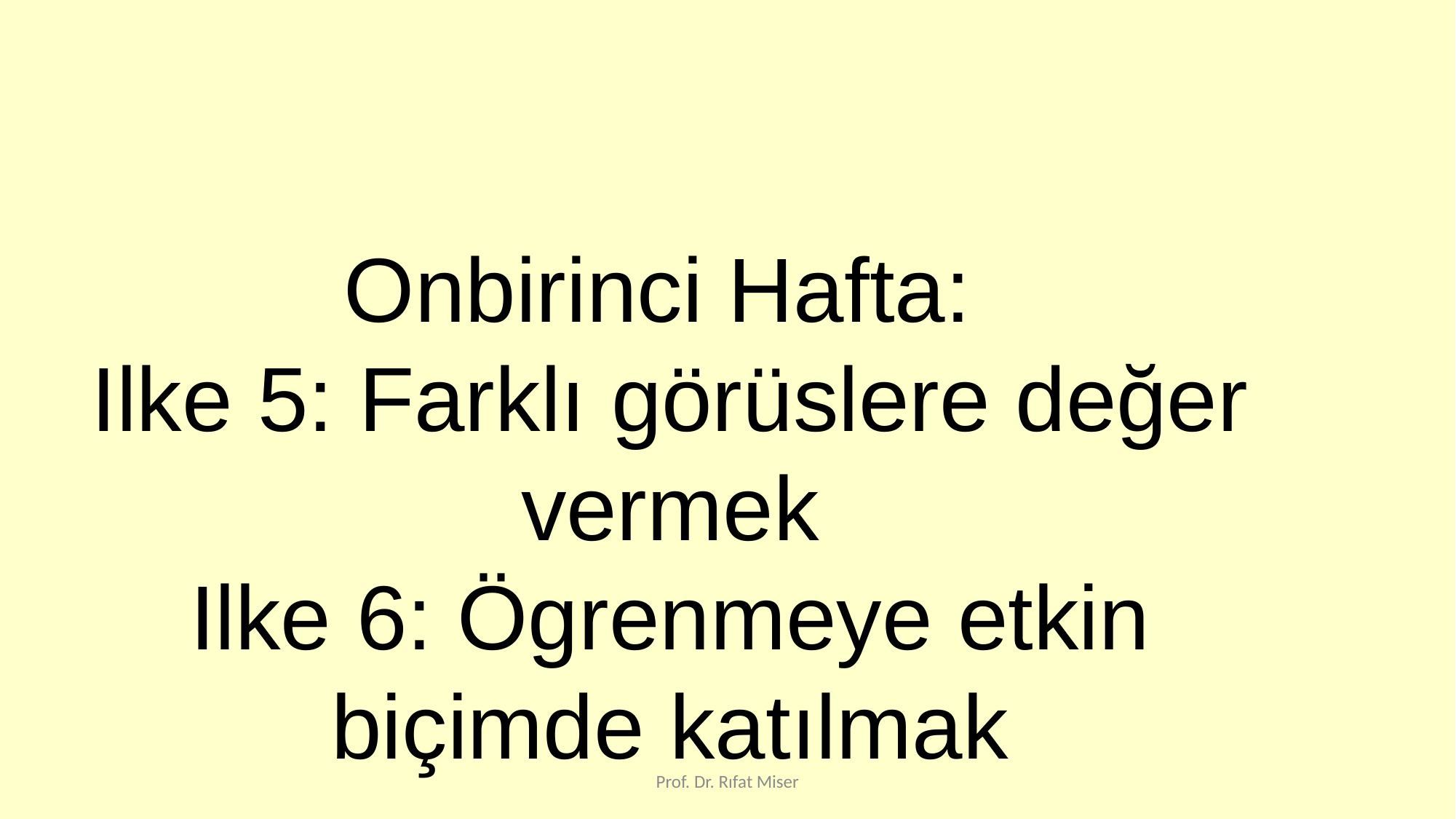

Onbirinci Hafta:
Ilke 5: Farklı görüslere değer vermek
Ilke 6: Ögrenmeye etkin biçimde katılmak
Prof. Dr. Rıfat Miser